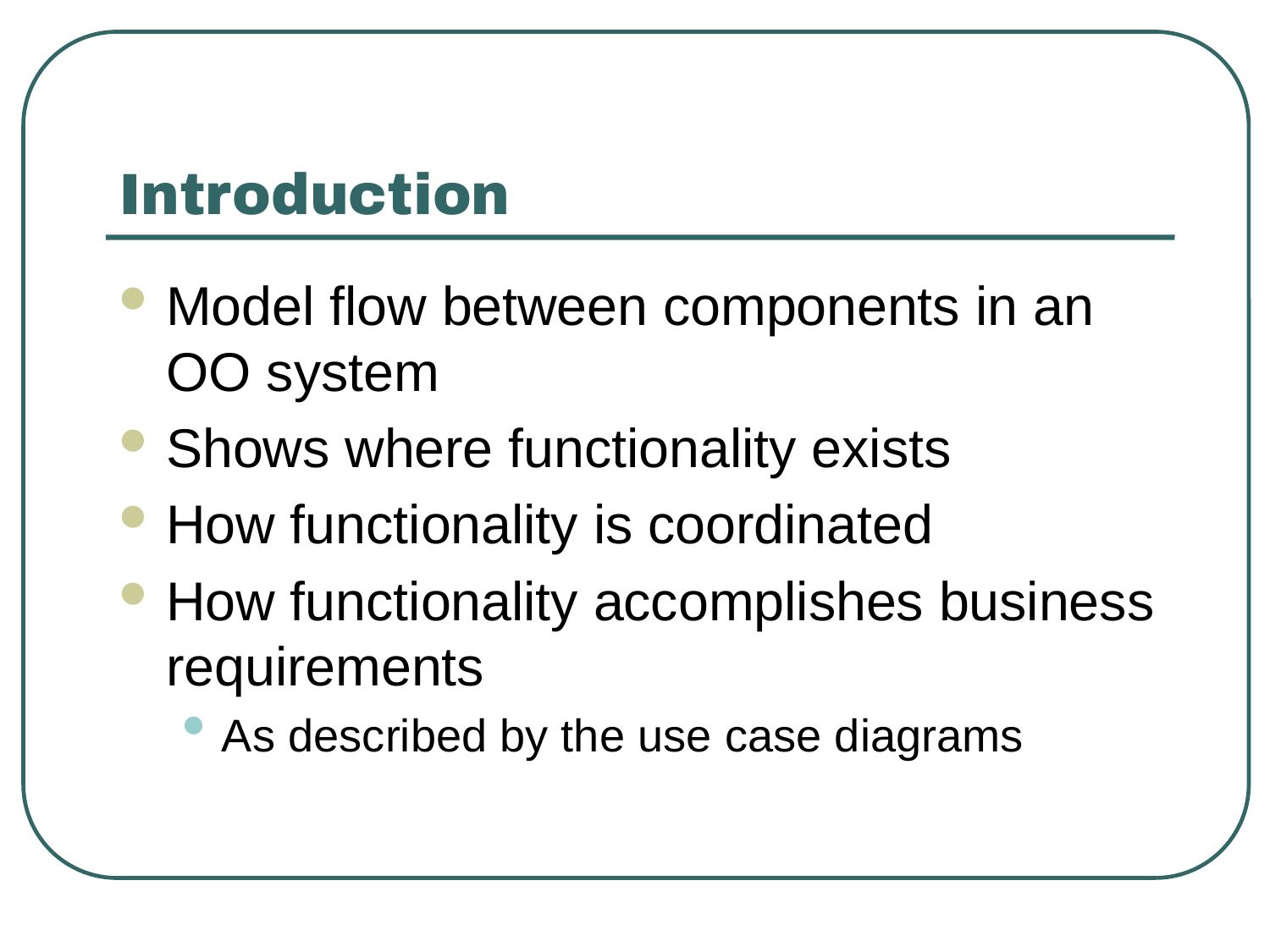

# Introduction
Model flow between components in an OO system
Shows where functionality exists
How functionality is coordinated
How functionality accomplishes business requirements
As described by the use case diagrams